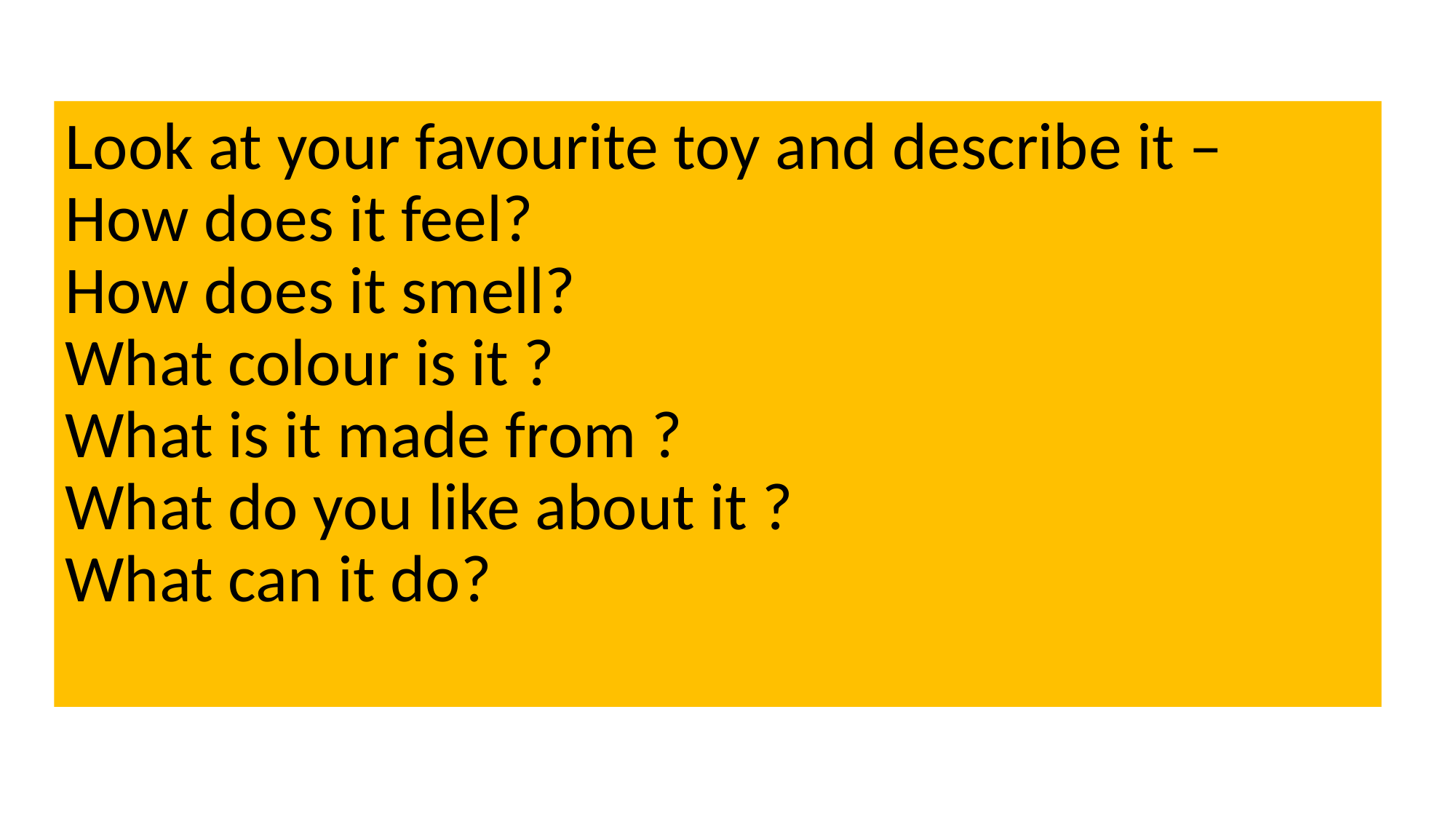

# Look at your favourite toy and describe it – How does it feel? How does it smell? What colour is it ? What is it made from ? What do you like about it ? What can it do?